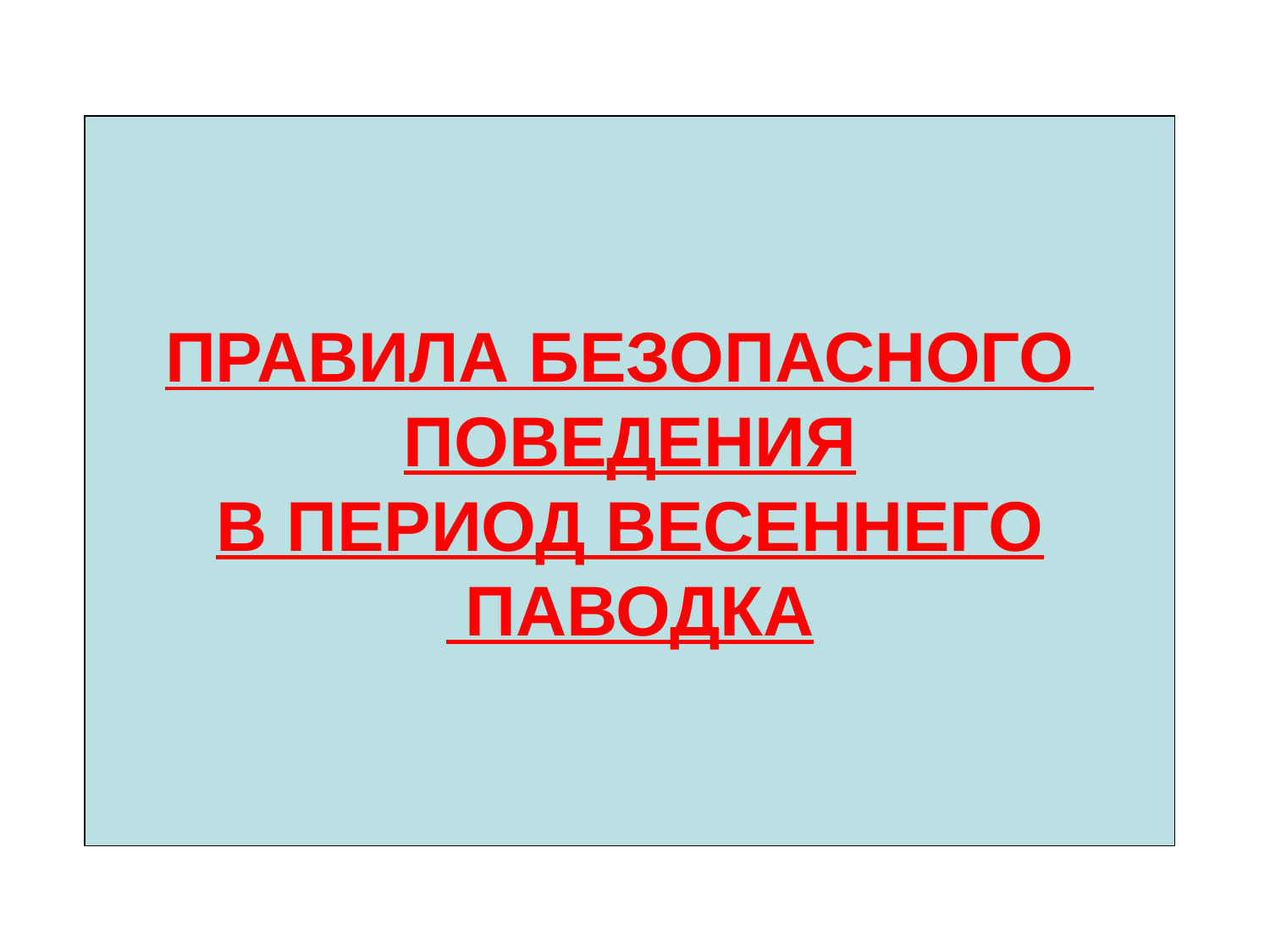

ПРАВИЛА БЕЗОПАСНОГО
ПОВЕДЕНИЯ
В ПЕРИОД ВЕСЕННЕГО
 ПАВОДКА